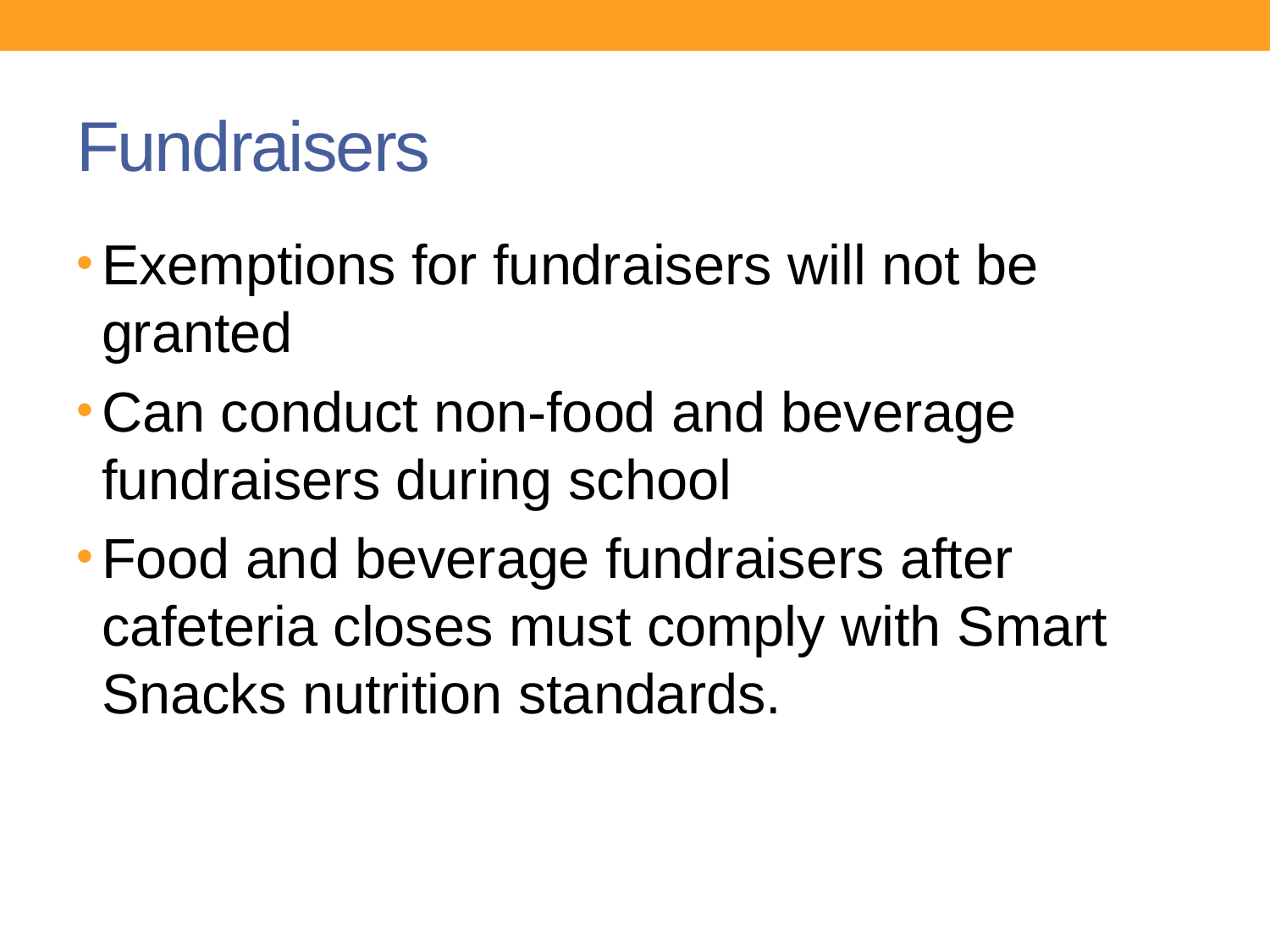

# Fundraisers
Exemptions for fundraisers will not be granted
Can conduct non-food and beverage fundraisers during school
Food and beverage fundraisers after cafeteria closes must comply with Smart Snacks nutrition standards.